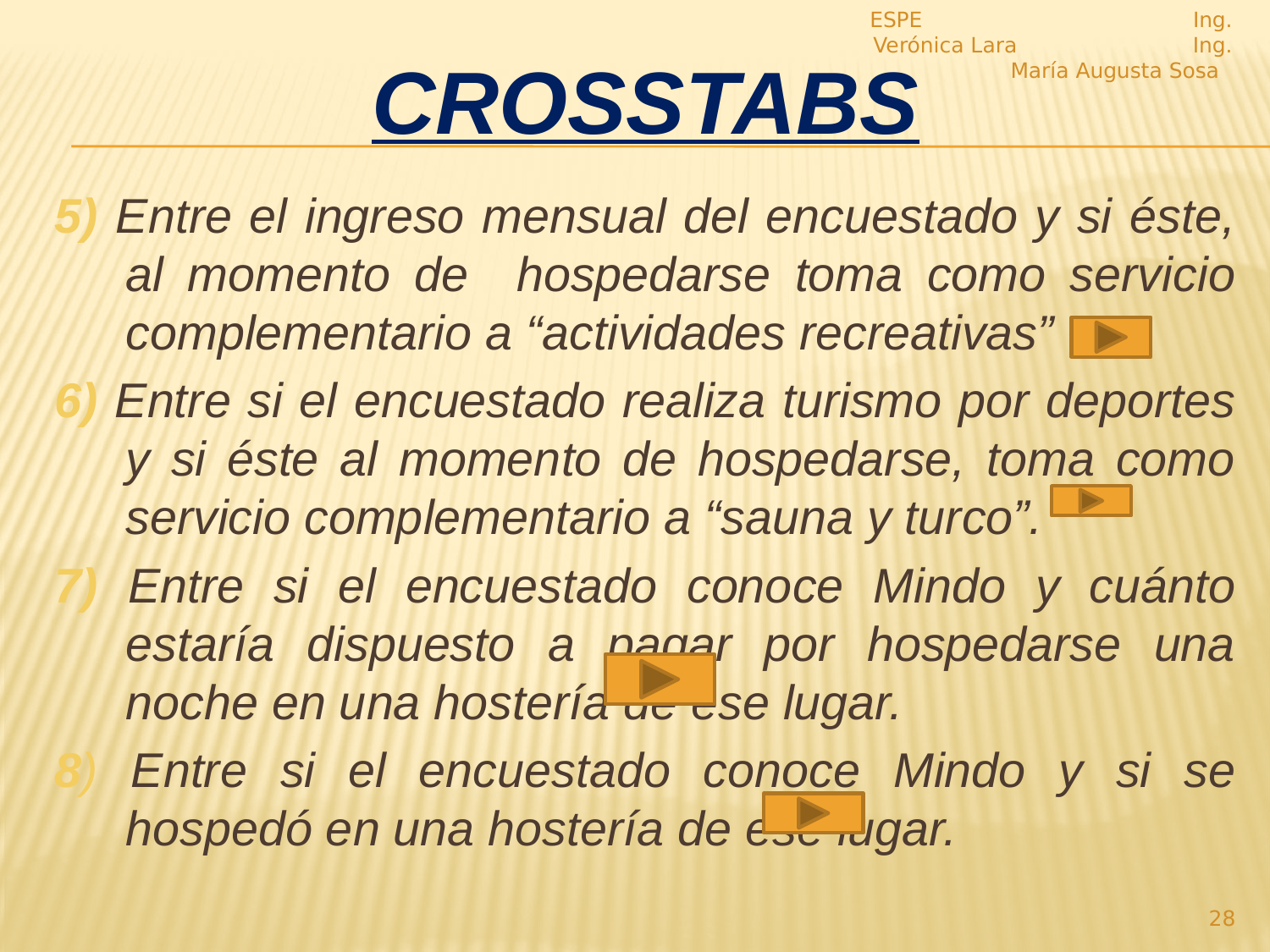

ESPE                                        Ing. Verónica Lara                          Ing. María Augusta Sosa
# CROSSTABS
5) Entre el ingreso mensual del encuestado y si éste, al momento de  hospedarse toma como servicio complementario a “actividades recreativas”
6) Entre si el encuestado realiza turismo por deportes y si éste al momento de hospedarse, toma como servicio complementario a “sauna y turco”.
7) Entre si el encuestado conoce Mindo y cuánto estaría dispuesto a pagar por hospedarse una noche en una hostería de ese lugar.
8) Entre si el encuestado conoce Mindo y si se hospedó en una hostería de ese lugar.

28